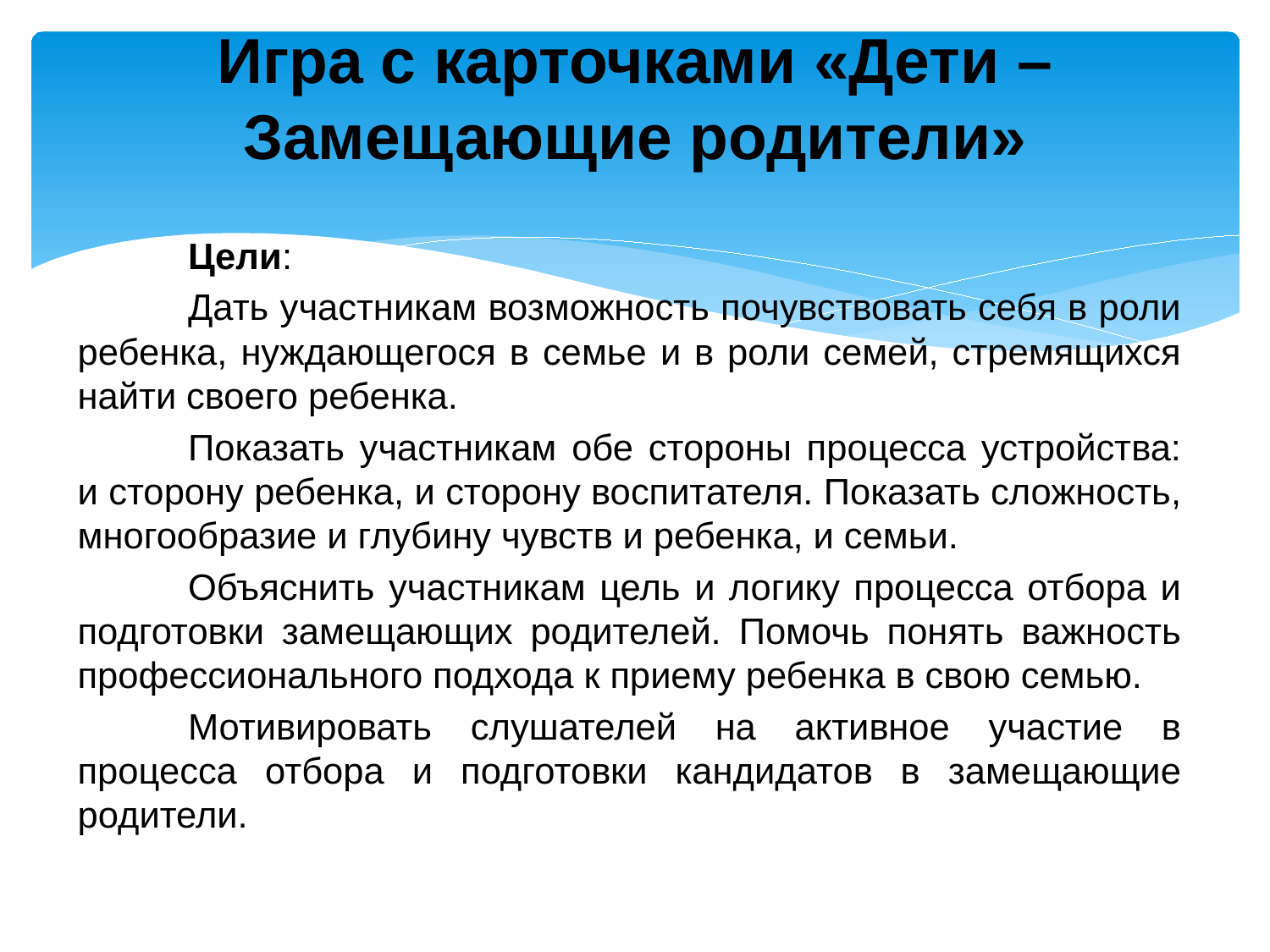

# Игра с карточками «Дети – Замещающие родители»
	Цели:
	Дать участникам возможность почувствовать себя в роли ребенка, нуждающегося в семье и в роли семей, стремящихся найти своего ребенка.
	Показать участникам обе стороны процесса устройства: и сторону ребенка, и сторону воспитателя. Показать сложность, многообразие и глубину чувств и ребенка, и семьи.
	Объяснить участникам цель и логику процесса отбора и подготовки замещающих родителей. Помочь понять важность профессионального подхода к приему ребенка в свою семью.
	Мотивировать слушателей на активное участие в процесса отбора и подготовки кандидатов в замещающие родители.